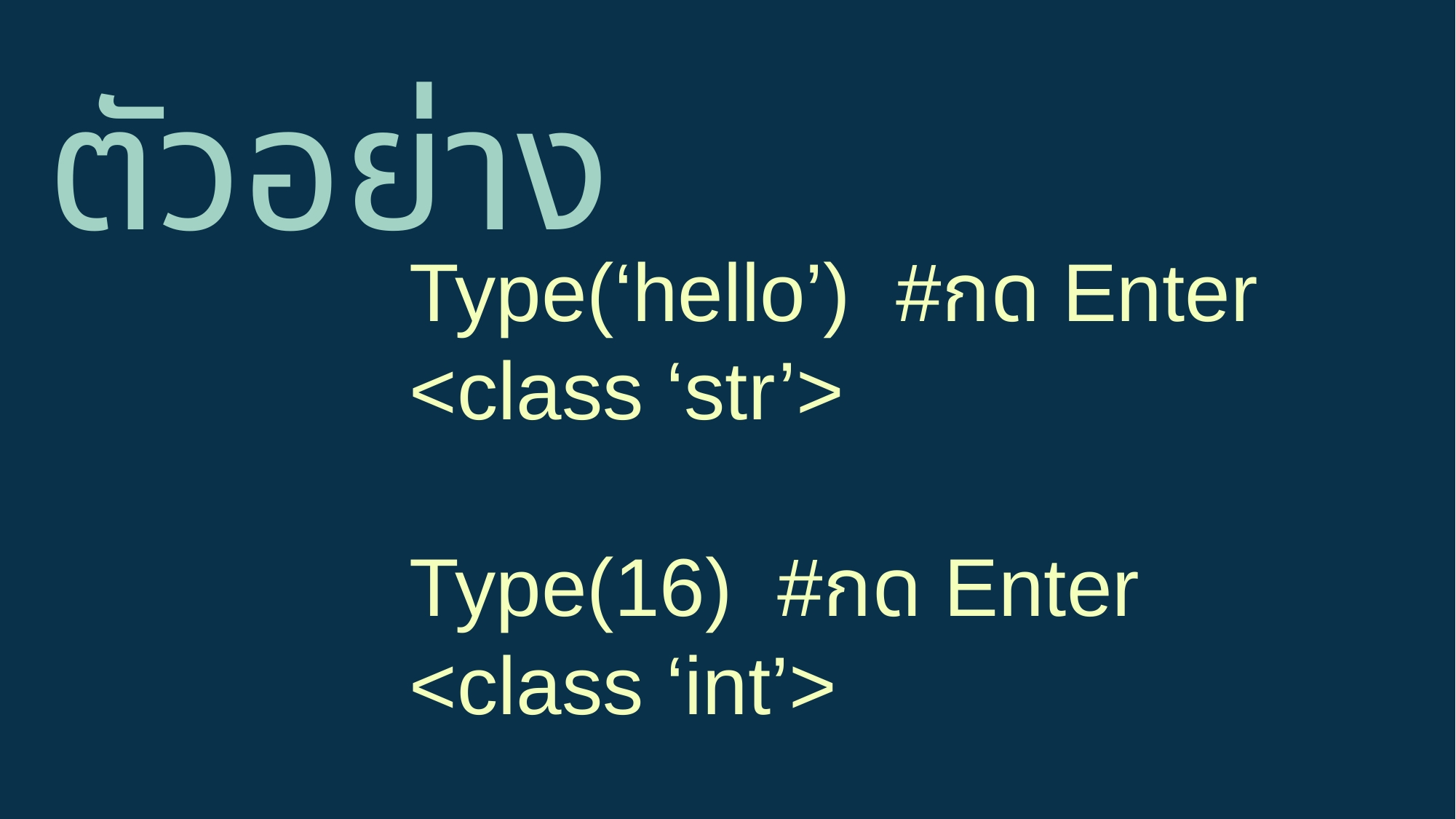

ตัวอย่าง
Type(‘hello’)  #กด Enter
<class ‘str’>

Type(16)  #กด Enter
<class ‘int’>